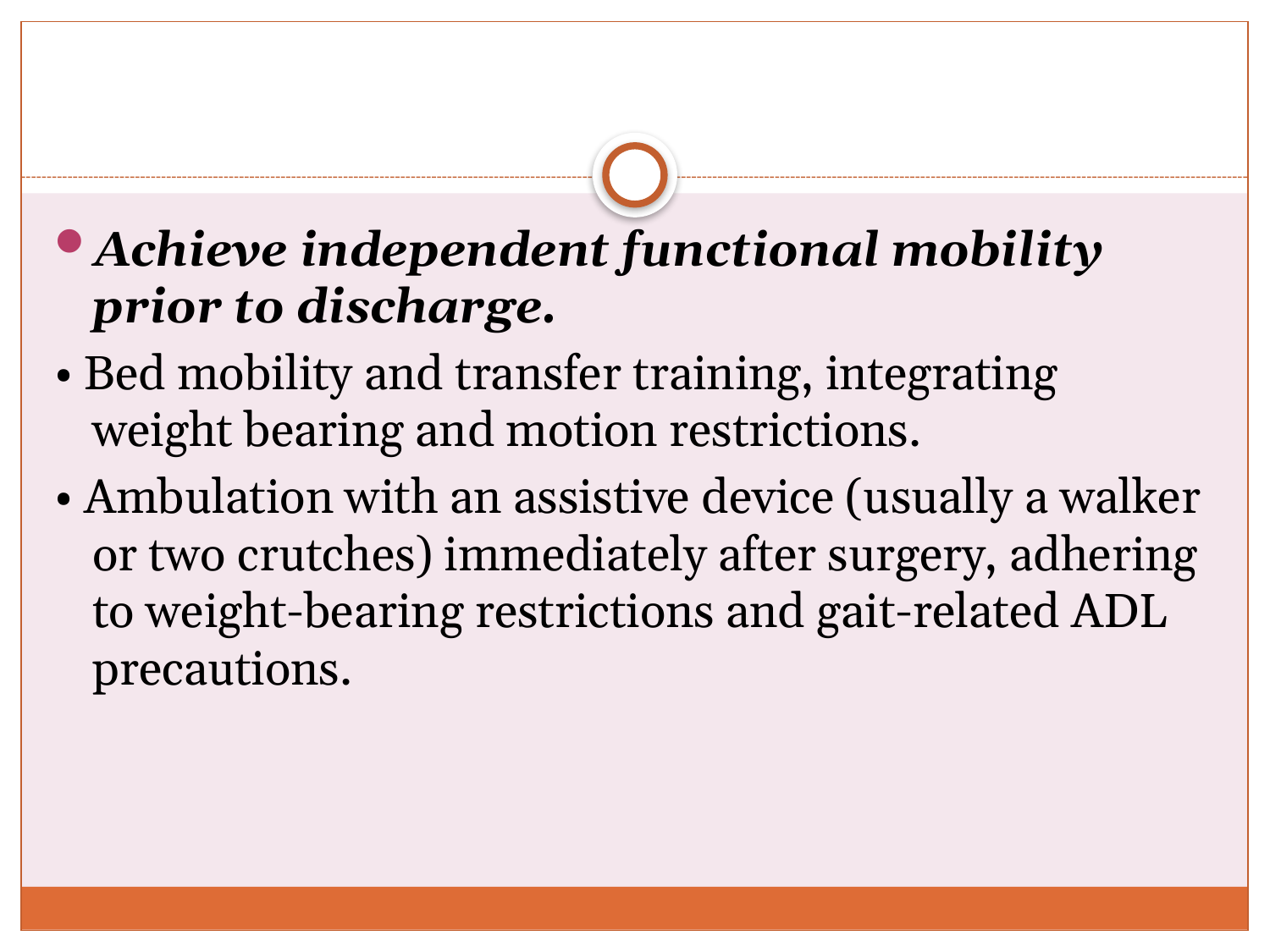

#
Achieve independent functional mobility prior to discharge.
• Bed mobility and transfer training, integrating weight bearing and motion restrictions.
• Ambulation with an assistive device (usually a walker or two crutches) immediately after surgery, adhering to weight-bearing restrictions and gait-related ADL precautions.